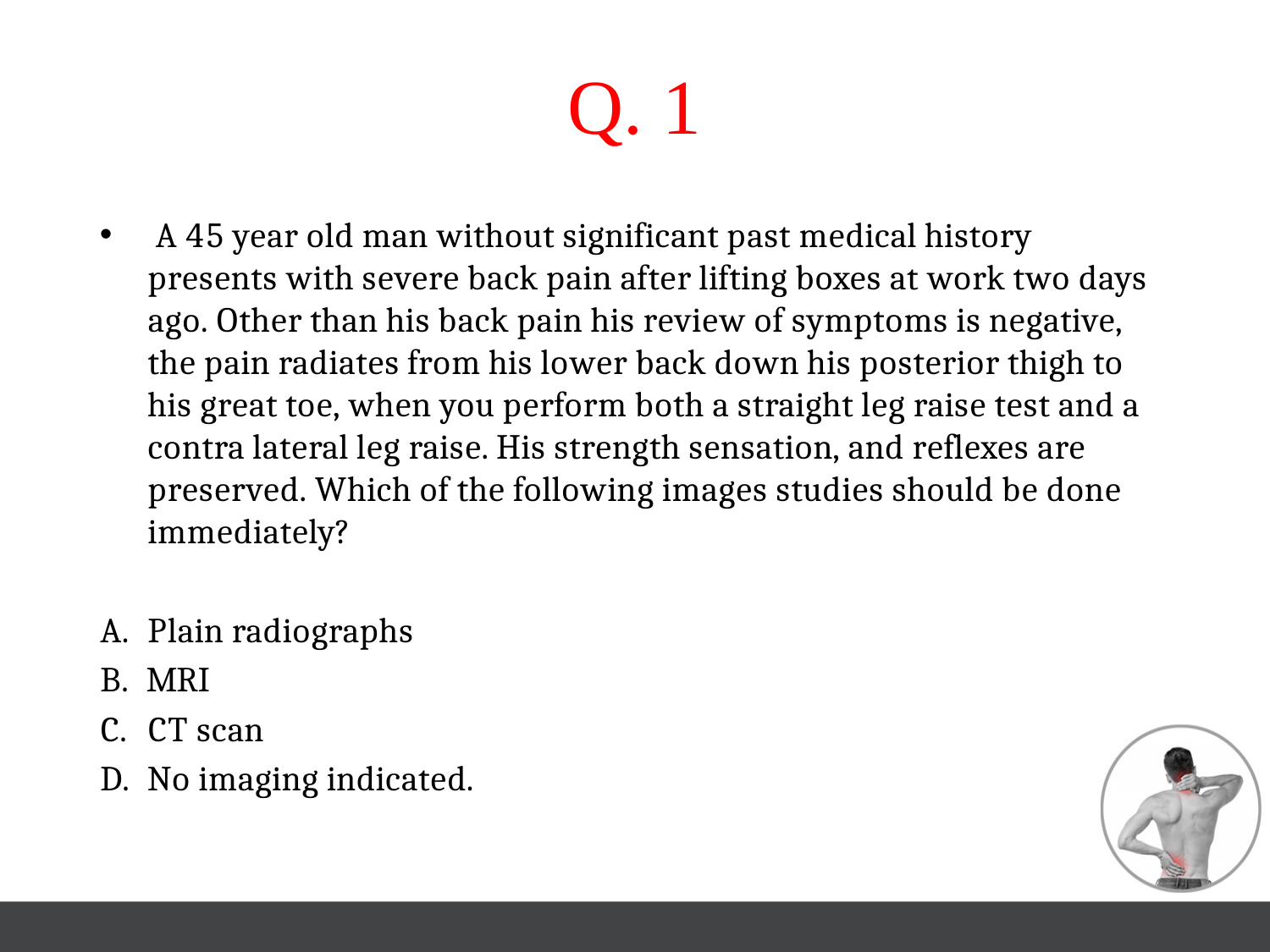

# Q. 1
 A 45 year old man without significant past medical history presents with severe back pain after lifting boxes at work two days ago. Other than his back pain his review of symptoms is negative, the pain radiates from his lower back down his posterior thigh to his great toe, when you perform both a straight leg raise test and a contra lateral leg raise. His strength sensation, and reflexes are preserved. Which of the following images studies should be done immediately?

Plain radiographs
MRI
CT scan
No imaging indicated.